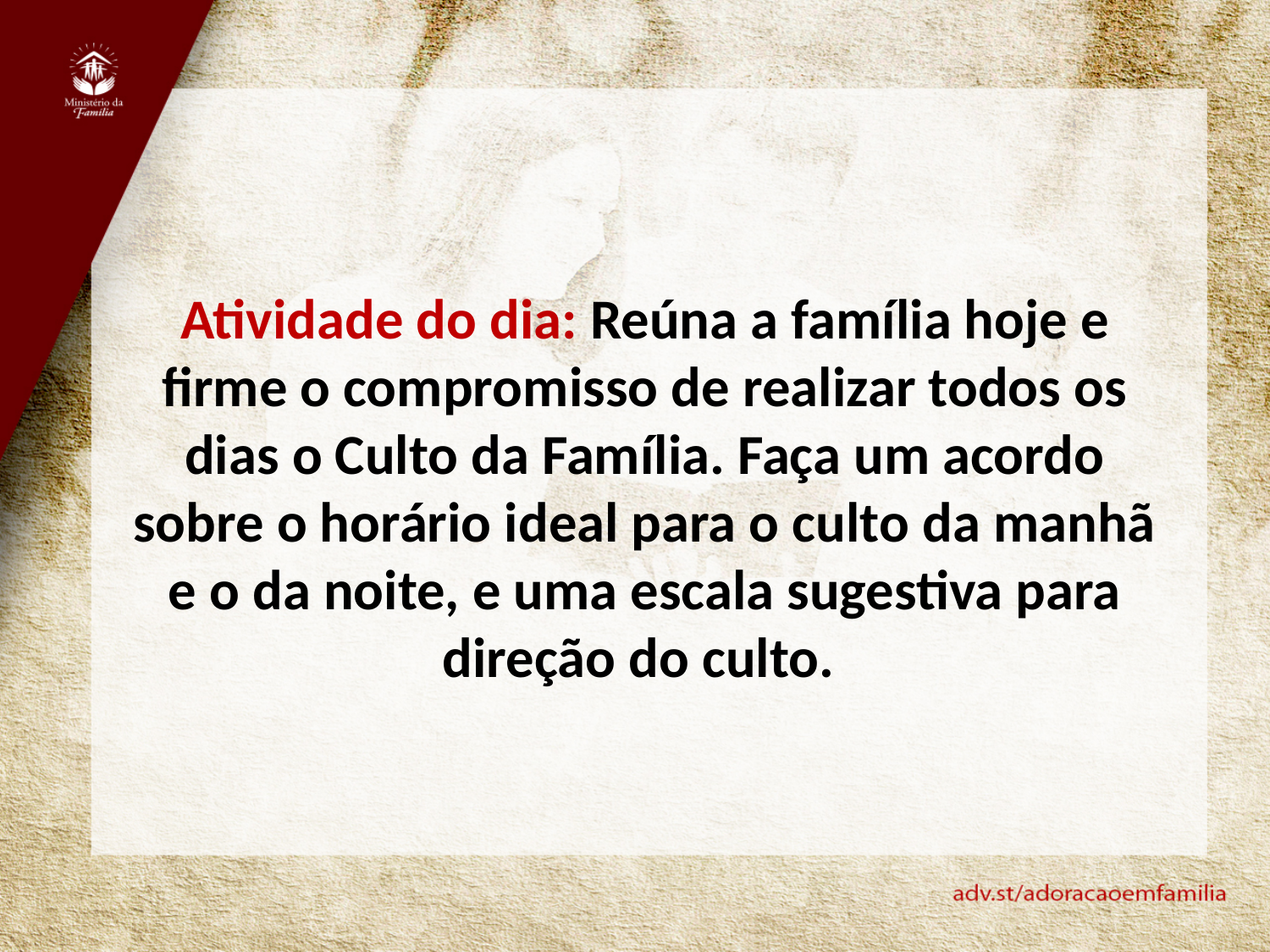

Atividade do dia: Reúna a família hoje e firme o compromisso de realizar todos os dias o Culto da Família. Faça um acordo sobre o horário ideal para o culto da manhã e o da noite, e uma escala sugestiva para direção do culto.